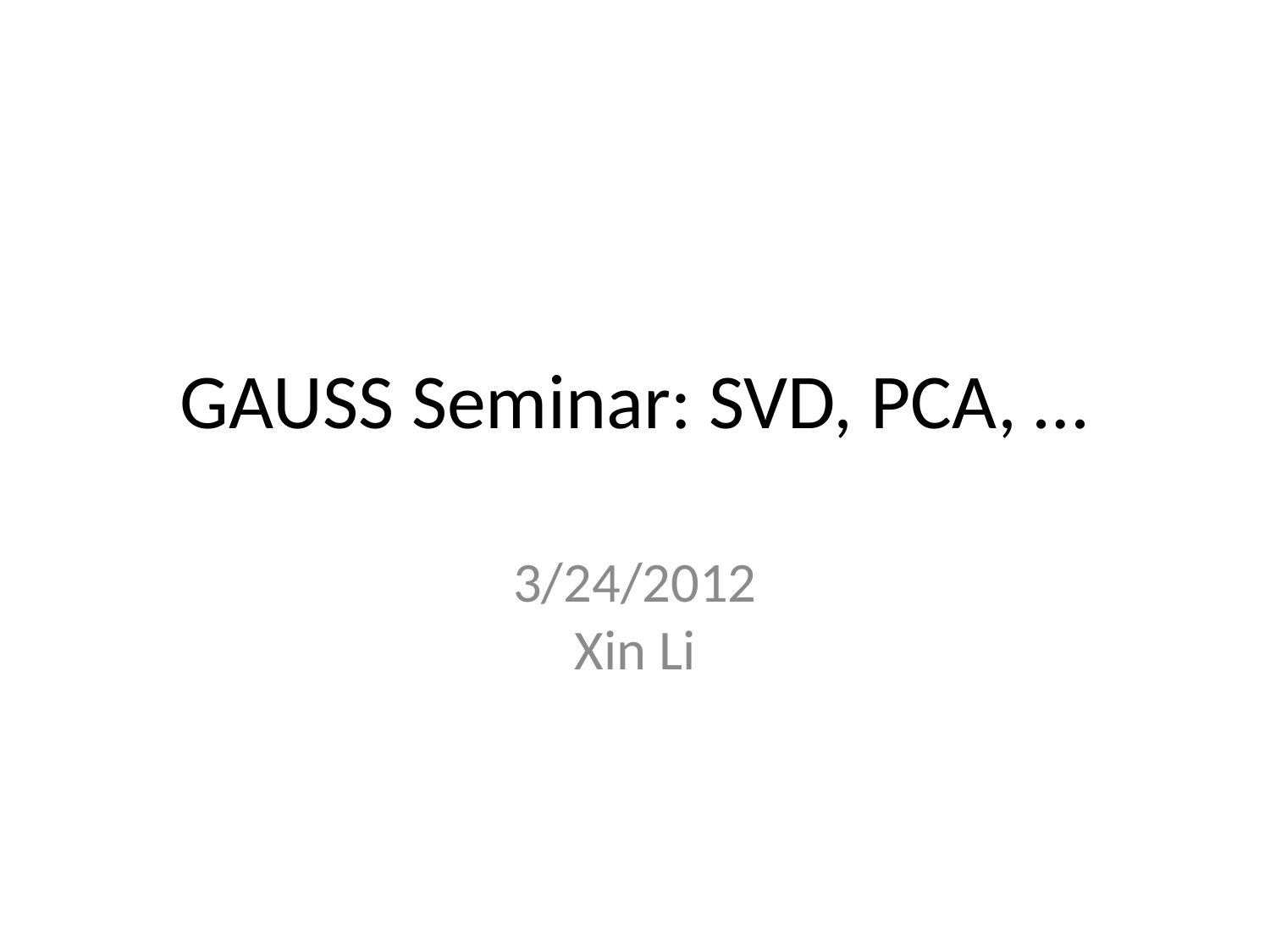

# GAUSS Seminar: SVD, PCA, …
3/24/2012
Xin Li